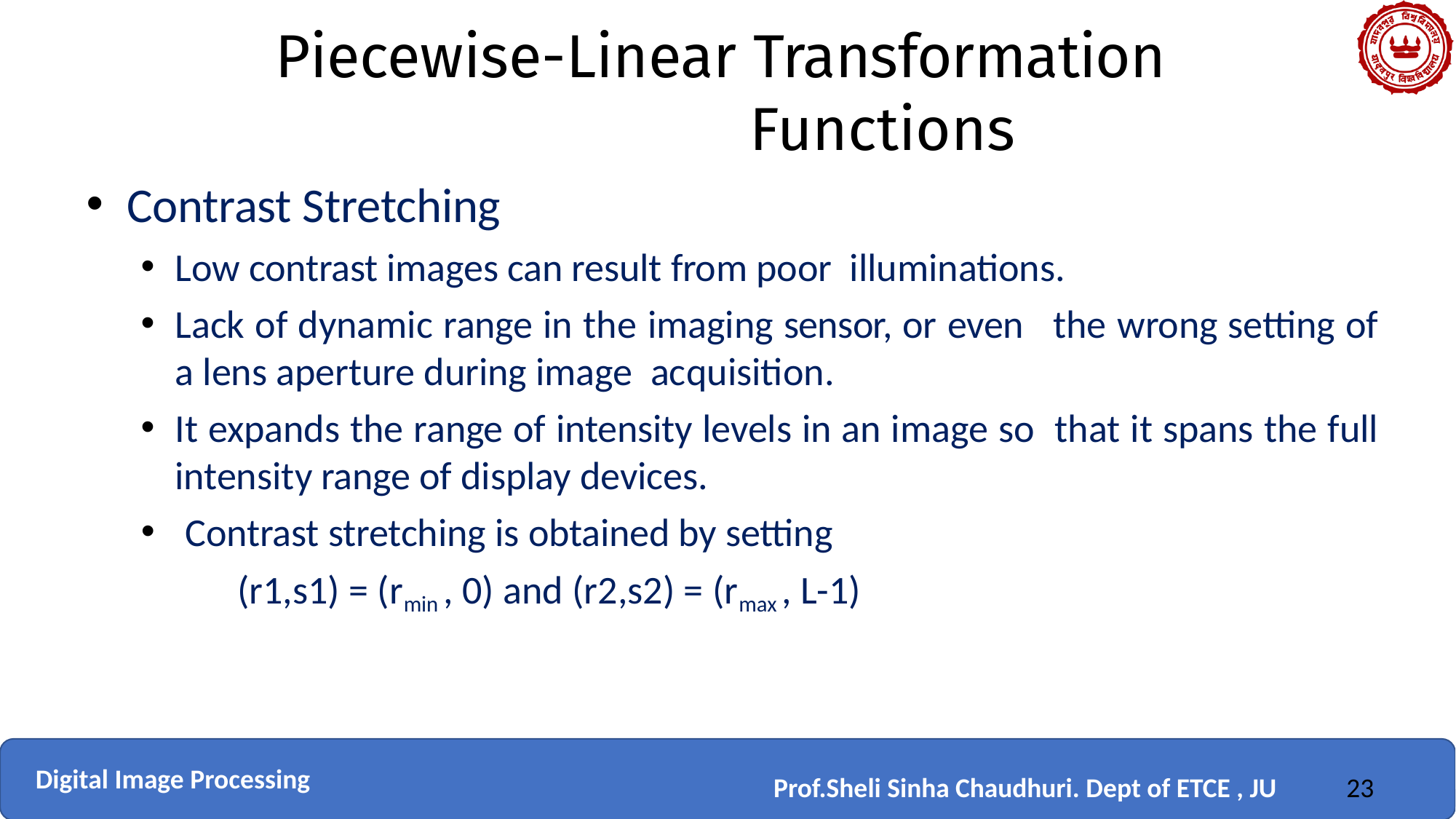

Piecewise-Linear Transformation  Functions
Contrast Stretching
Low contrast images can result from poor  illuminations.
Lack of dynamic range in the imaging sensor, or even  the wrong setting of a lens aperture during image  acquisition.
It expands the range of intensity levels in an image so  that it spans the full intensity range of display devices.
Contrast stretching is obtained by setting
           (r1,s1) = (rmin , 0) and (r2,s2) = (rmax , L-1)